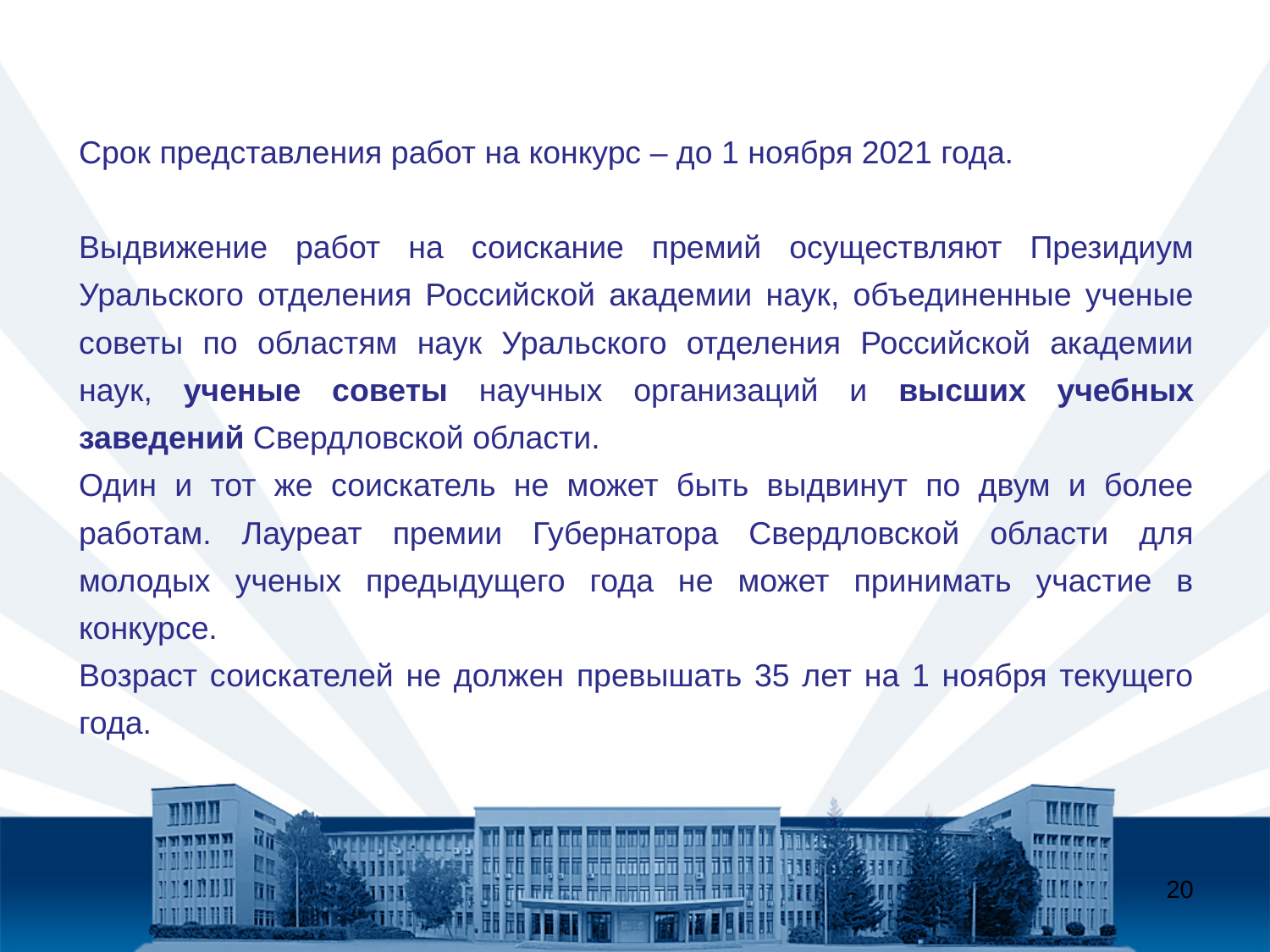

Срок представления работ на конкурс – до 1 ноября 2021 года.

Выдвижение работ на соискание премий осуществляют Президиум Уральского отделения Российской академии наук, объединенные ученые советы по областям наук Уральского отделения Российской академии наук, ученые советы научных организаций и высших учебных заведений Свердловской области.
Один и тот же соискатель не может быть выдвинут по двум и более работам. Лауреат премии Губернатора Свердловской области для молодых ученых предыдущего года не может принимать участие в конкурсе.
Возраст соискателей не должен превышать 35 лет на 1 ноября текущего года.
20